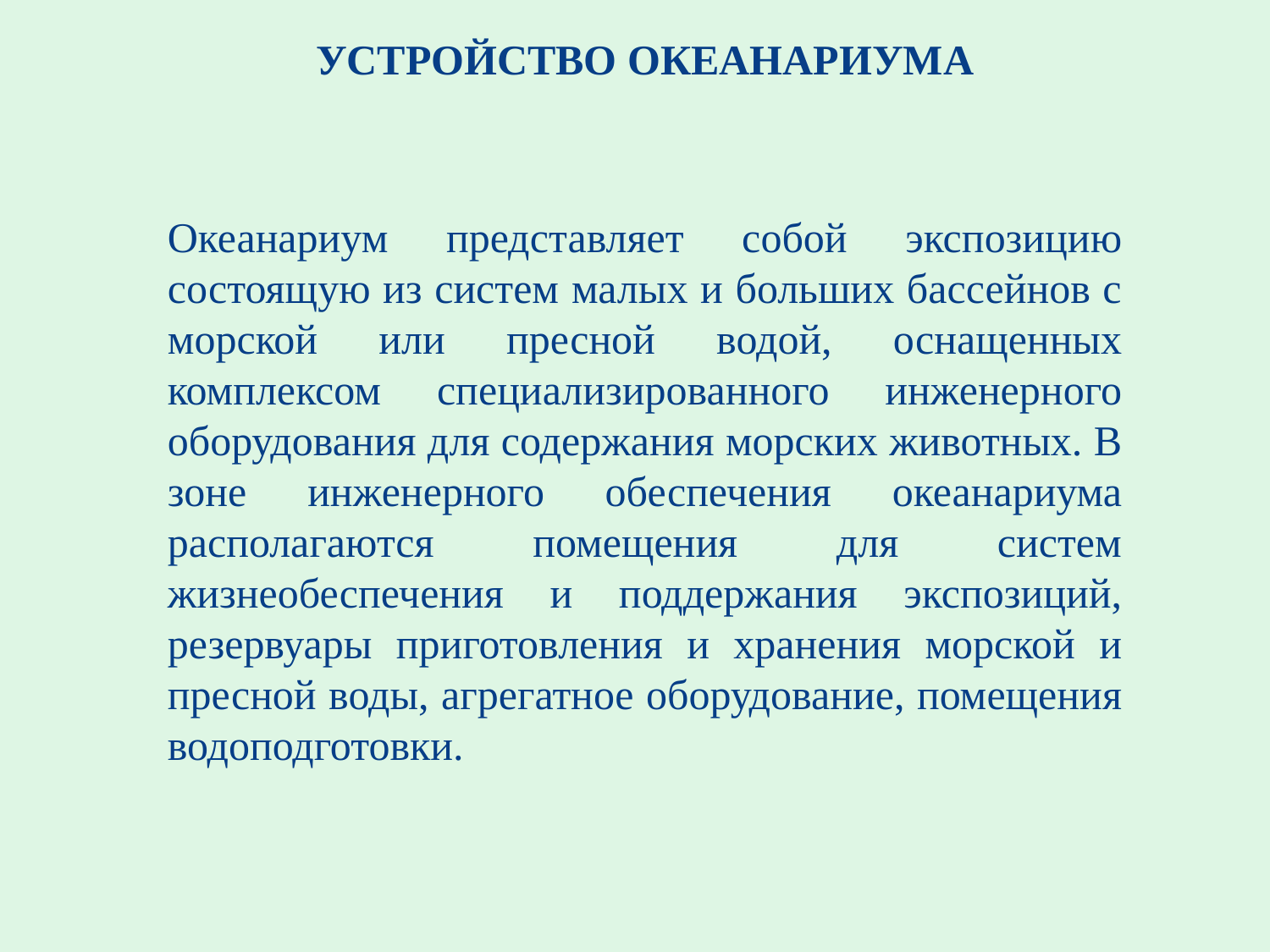

УСТРОЙСТВО ОКЕАНАРИУМА

Океанариум представляет собой экспозицию состоящую из систем малых и больших бассейнов с морской или пресной водой, оснащенных комплексом специализированного инженерного оборудования для содержания морских животных. В зоне инженерного обеспечения океанариума располагаются помещения для систем жизнеобеспечения и поддержания экспозиций, резервуары приготовления и хранения морской и пресной воды, агрегатное оборудование, помещения водоподготовки.